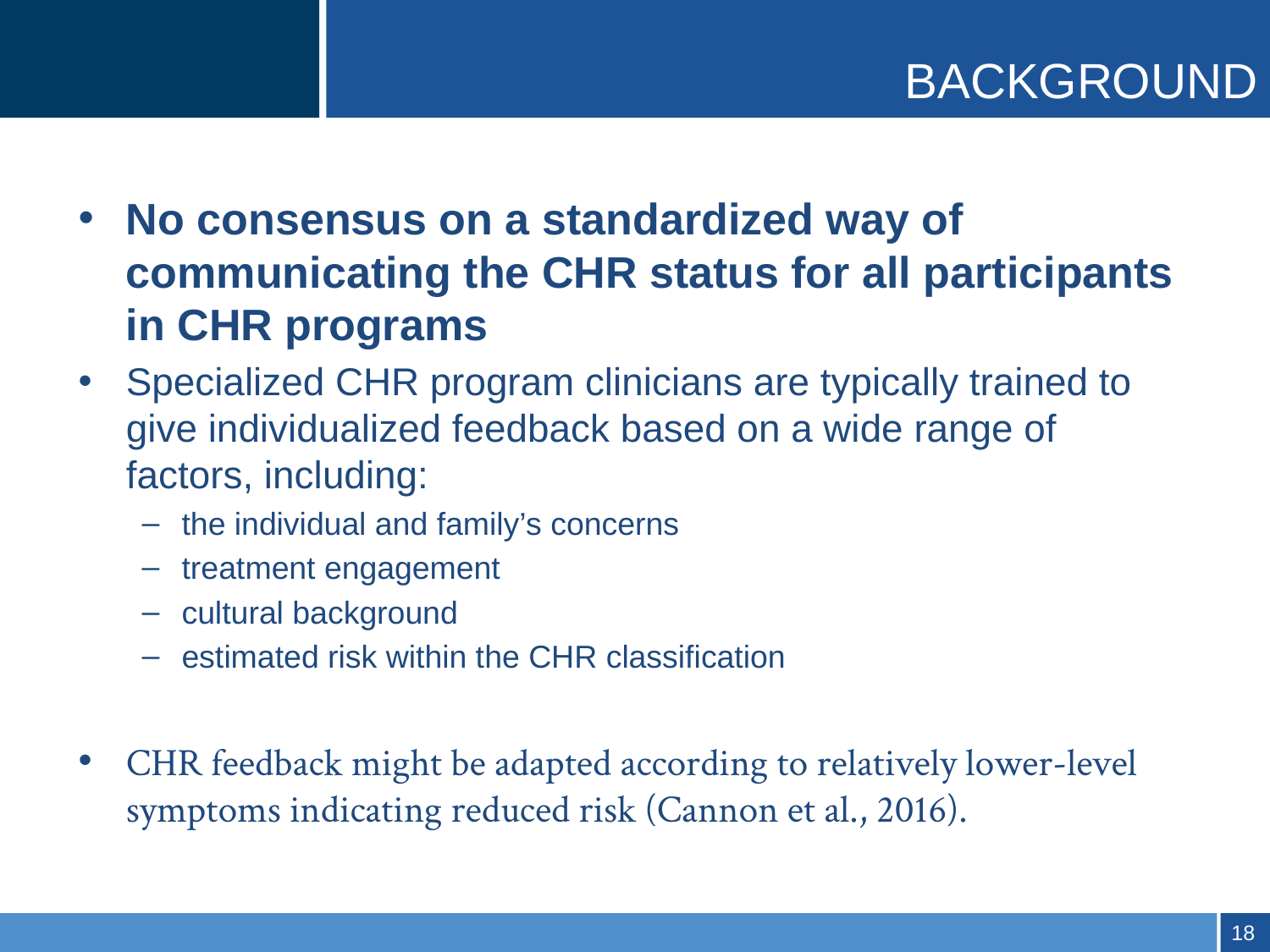

BACKGROUND
No consensus on a standardized way of communicating the CHR status for all participants in CHR programs
Specialized CHR program clinicians are typically trained to give individualized feedback based on a wide range of factors, including:
the individual and family’s concerns
treatment engagement
cultural background
estimated risk within the CHR classification

CHR feedback might be adapted according to relatively lower-level symptoms indicating reduced risk (Cannon et al., 2016).

18